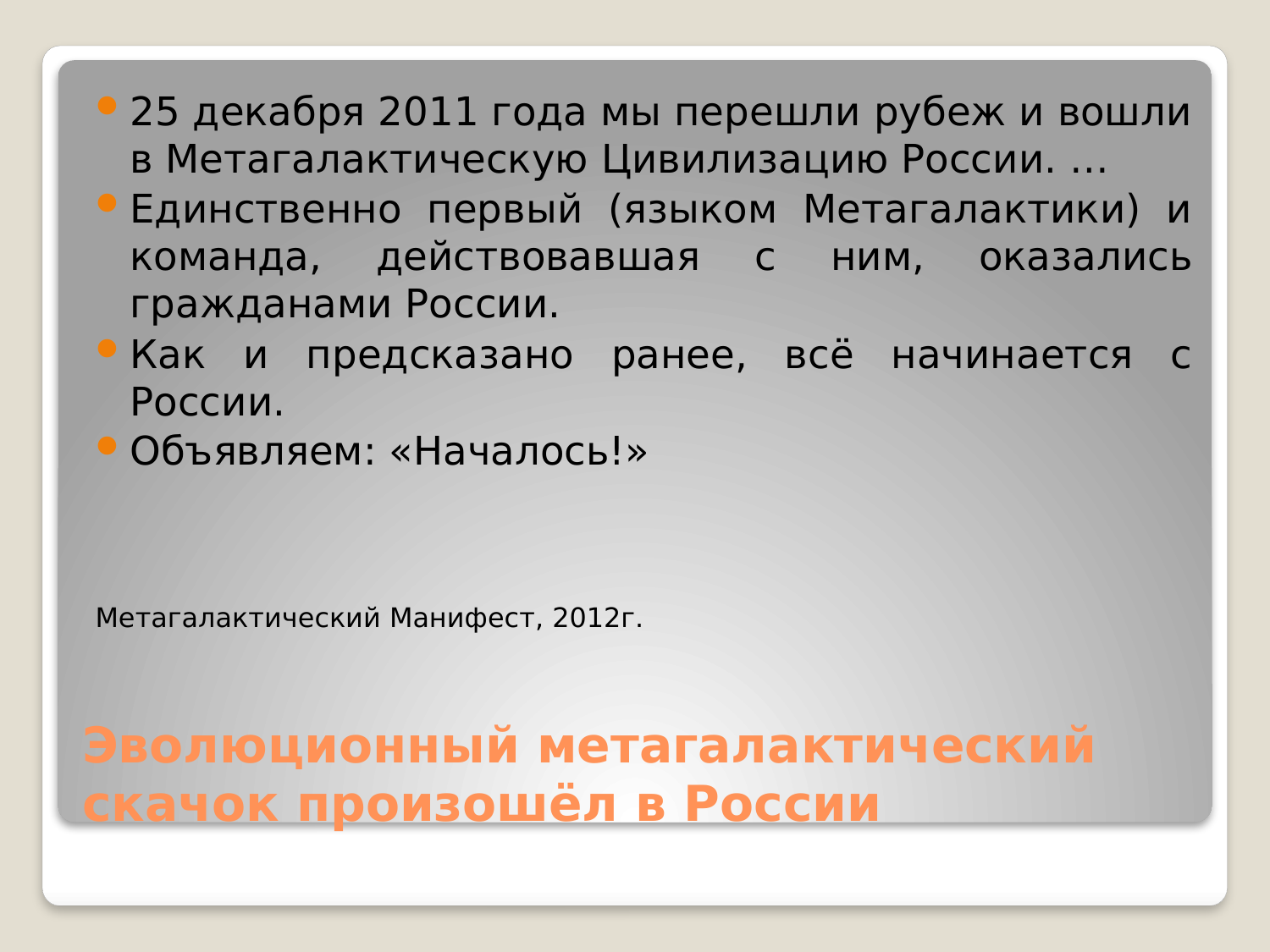

25 декабря 2011 года мы перешли рубеж и вошли в Метагалактическую Цивилизацию России. …
Единственно первый (языком Метагалактики) и команда, действовавшая с ним, оказались гражданами России.
Как и предсказано ранее, всё начинается с России.
Объявляем: «Началось!»

Метагалактический Манифест, 2012г.

# Эволюционный метагалактический скачок произошёл в России